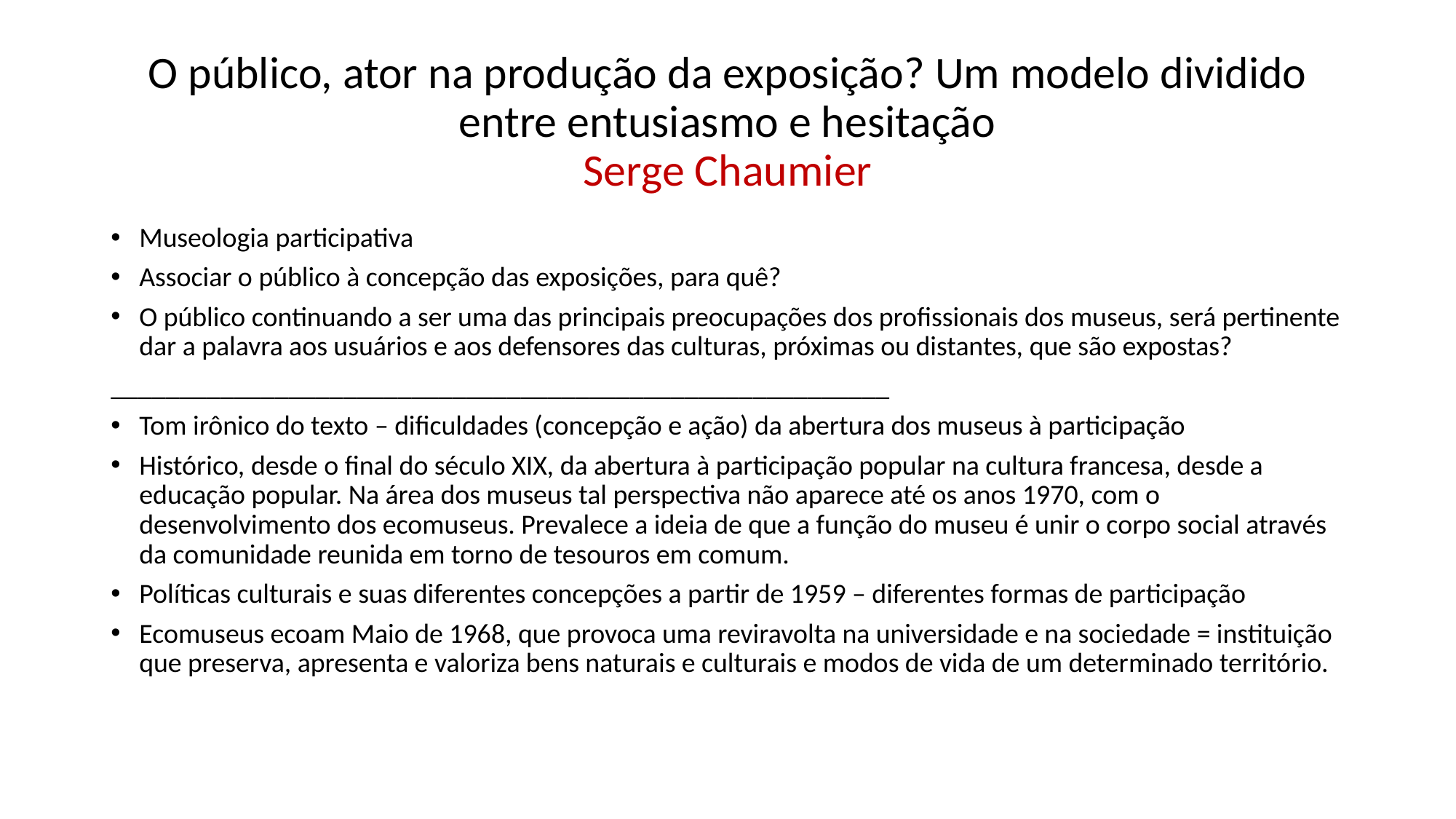

# O público, ator na produção da exposição? Um modelo dividido entre entusiasmo e hesitação Serge Chaumier
Museologia participativa
Associar o público à concepção das exposições, para quê?
O público continuando a ser uma das principais preocupações dos profissionais dos museus, será pertinente dar a palavra aos usuários e aos defensores das culturas, próximas ou distantes, que são expostas?
_________________________________________________________
Tom irônico do texto – dificuldades (concepção e ação) da abertura dos museus à participação
Histórico, desde o final do século XIX, da abertura à participação popular na cultura francesa, desde a educação popular. Na área dos museus tal perspectiva não aparece até os anos 1970, com o desenvolvimento dos ecomuseus. Prevalece a ideia de que a função do museu é unir o corpo social através da comunidade reunida em torno de tesouros em comum.
Políticas culturais e suas diferentes concepções a partir de 1959 – diferentes formas de participação
Ecomuseus ecoam Maio de 1968, que provoca uma reviravolta na universidade e na sociedade = instituição que preserva, apresenta e valoriza bens naturais e culturais e modos de vida de um determinado território.